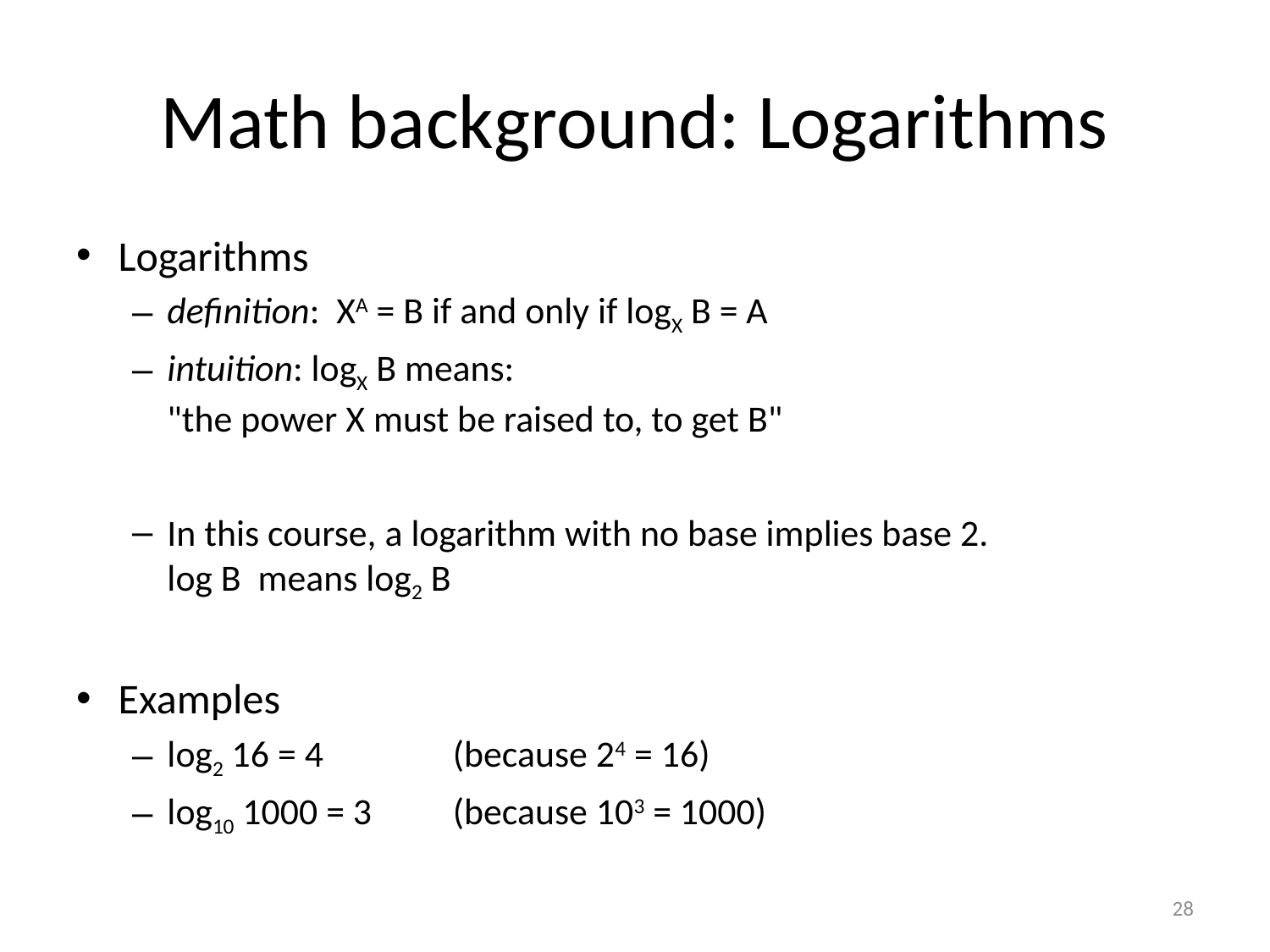

# Math background: Logarithms
Logarithms
definition:  XA = B if and only if logX B = A
intuition: logX B means:
"the power X must be raised to, to get B"

In this course, a logarithm with no base implies base 2.
log B  means log2 B

Examples
log2 16 = 4		(because 24 = 16)
log10 1000 = 3	(because 103 = 1000)
28